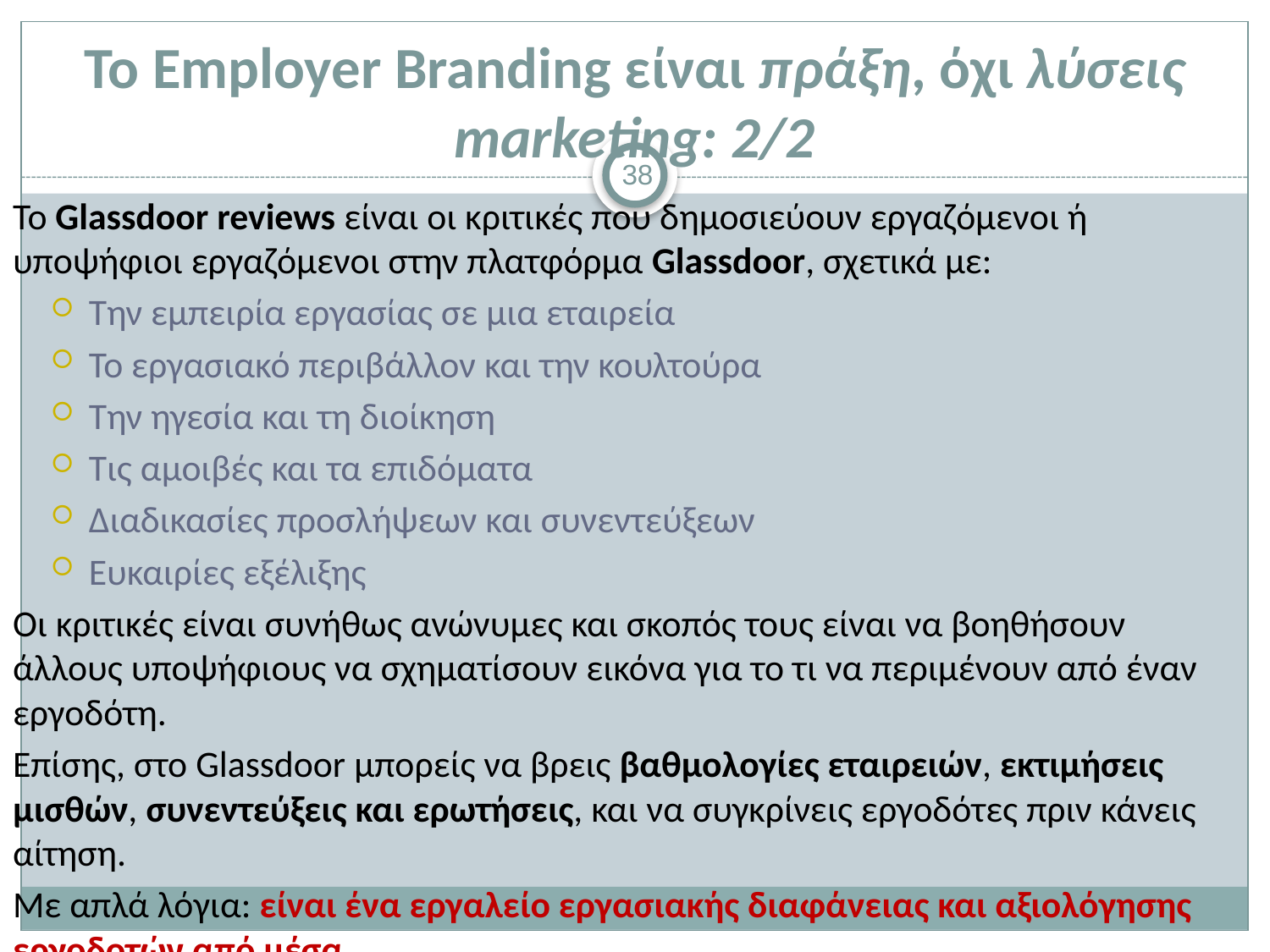

# Το Employer Branding είναι πράξη, όχι λύσεις marketing: 2/2
38
Το Glassdoor reviews είναι οι κριτικές που δημοσιεύουν εργαζόμενοι ή υποψήφιοι εργαζόμενοι στην πλατφόρμα Glassdoor, σχετικά με:
Την εμπειρία εργασίας σε μια εταιρεία
Το εργασιακό περιβάλλον και την κουλτούρα
Την ηγεσία και τη διοίκηση
Τις αμοιβές και τα επιδόματα
Διαδικασίες προσλήψεων και συνεντεύξεων
Ευκαιρίες εξέλιξης
Οι κριτικές είναι συνήθως ανώνυμες και σκοπός τους είναι να βοηθήσουν άλλους υποψήφιους να σχηματίσουν εικόνα για το τι να περιμένουν από έναν εργοδότη.
Επίσης, στο Glassdoor μπορείς να βρεις βαθμολογίες εταιρειών, εκτιμήσεις μισθών, συνεντεύξεις και ερωτήσεις, και να συγκρίνεις εργοδότες πριν κάνεις αίτηση.
Με απλά λόγια: είναι ένα εργαλείο εργασιακής διαφάνειας και αξιολόγησης εργοδοτών από μέσα.